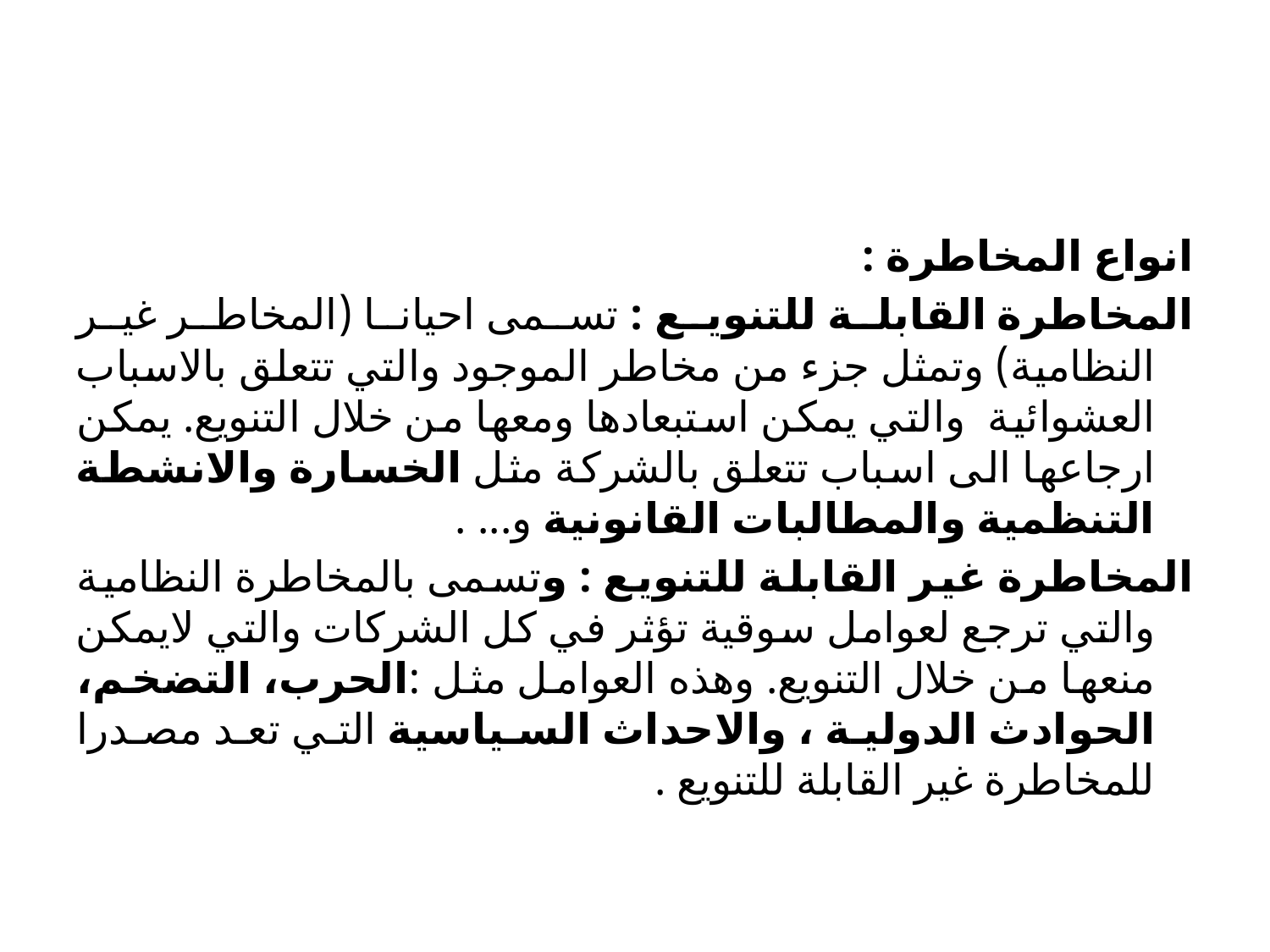

#
انواع المخاطرة :
المخاطرة القابلة للتنويع : تسمى احيانا (المخاطر غير النظامية) وتمثل جزء من مخاطر الموجود والتي تتعلق بالاسباب العشوائية  والتي يمكن استبعادها ومعها من خلال التنويع. يمكن ارجاعها الى اسباب تتعلق بالشركة مثل الخسارة والانشطة التنظمية والمطالبات القانونية و... .
المخاطرة غير القابلة للتنويع : وتسمى بالمخاطرة النظامية والتي ترجع لعوامل سوقية تؤثر في كل الشركات والتي لايمكن منعها من خلال التنويع. وهذه العوامل مثل :الحرب، التضخم، الحوادث الدولية ، والاحداث السياسية التي تعد مصدرا للمخاطرة غير القابلة للتنويع .